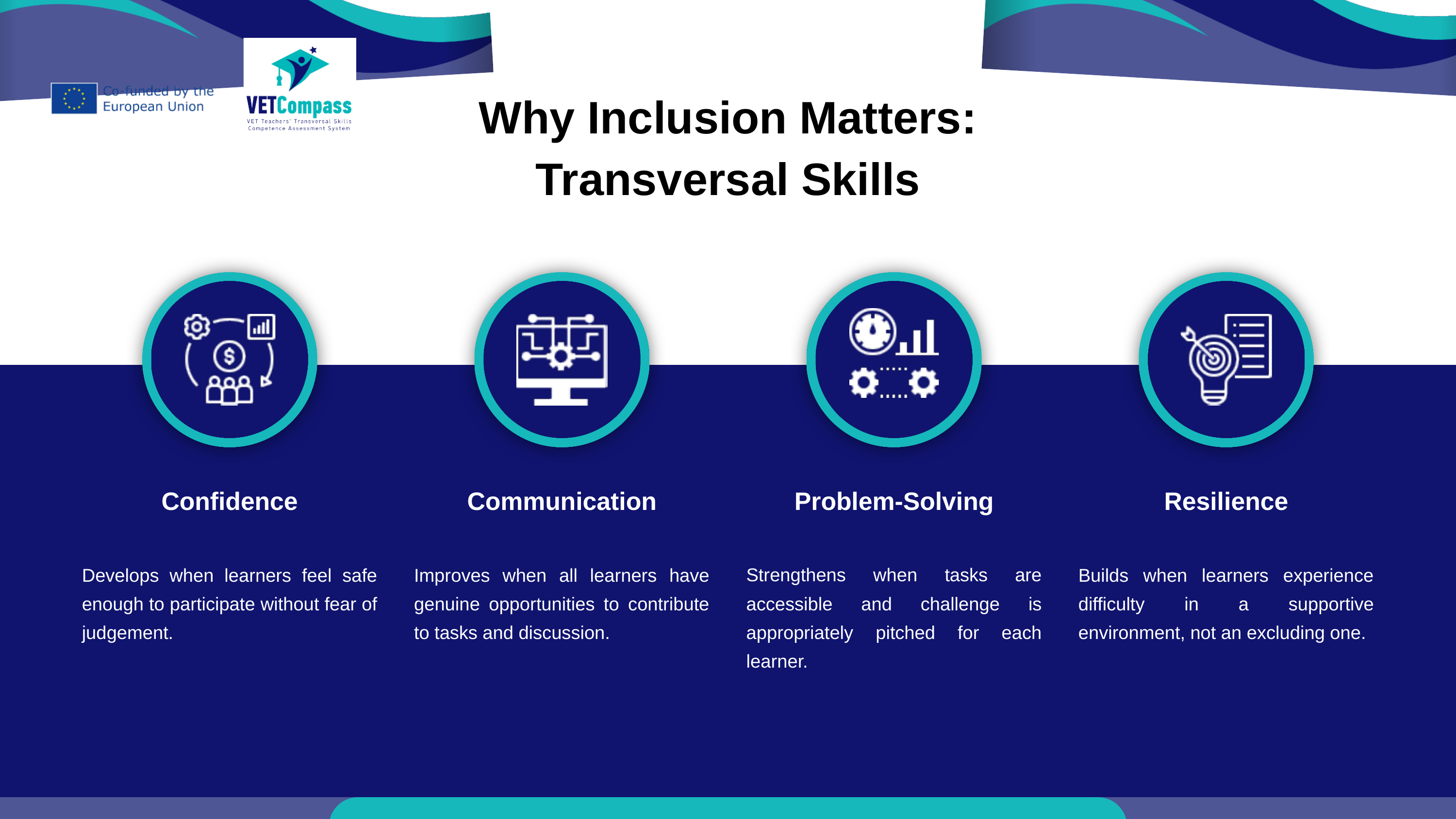

Why Inclusion Matters: Transversal Skills

Confidence
Communication
Problem-Solving
Resilience
Develops when learners feel safe enough to participate without fear of judgement.
Improves when all learners have genuine opportunities to contribute to tasks and discussion.
Strengthens when tasks are accessible and challenge is appropriately pitched for each learner.
Builds when learners experience difficulty in a supportive environment, not an excluding one.